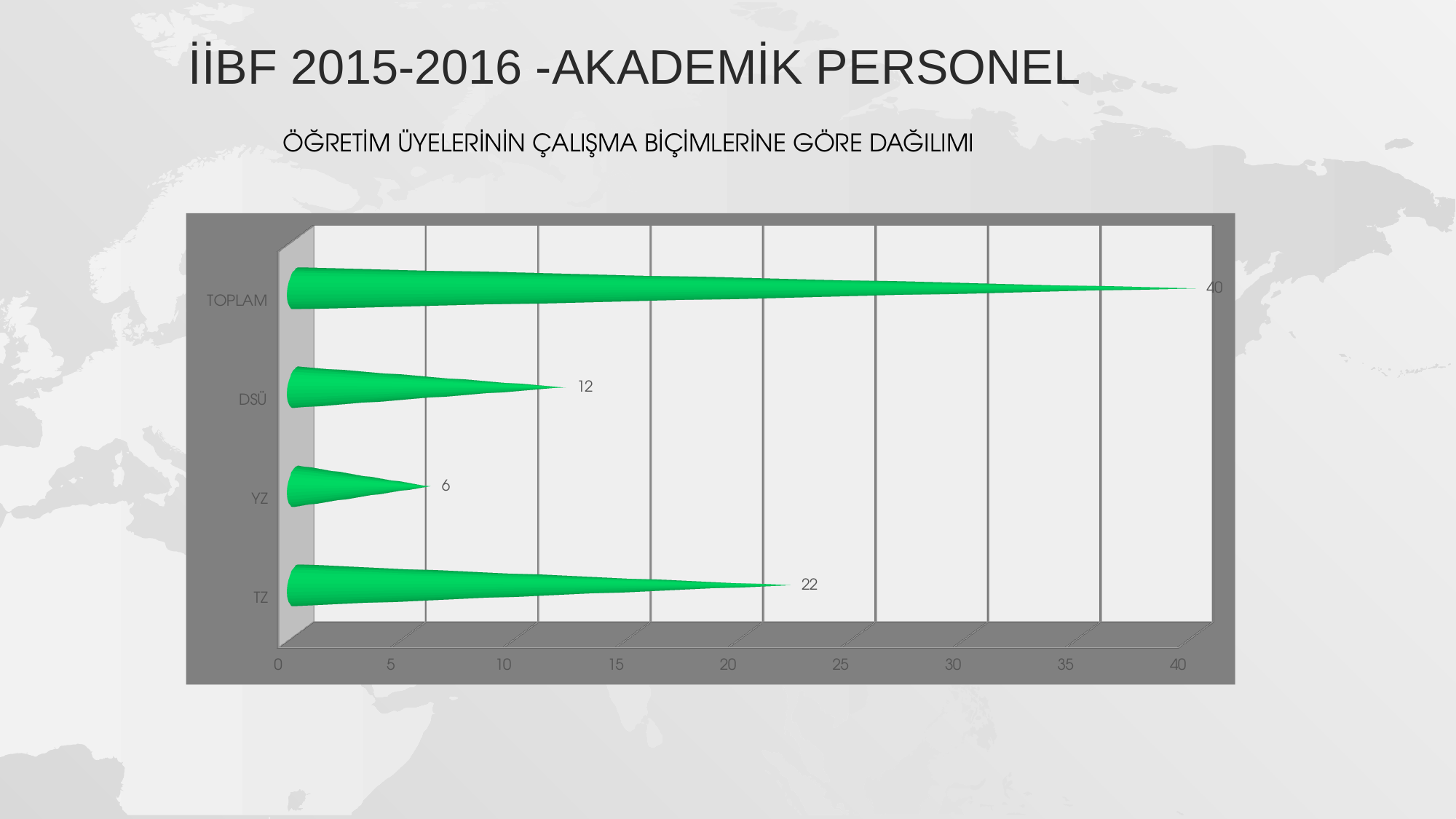

# İİBF 2015-2016 -AKADEMİK PERSONEL
ÖĞRETİM ÜYELERİNİN ÇALIŞMA BİÇİMLERİNE GÖRE DAĞILIMI

[unsupported chart]